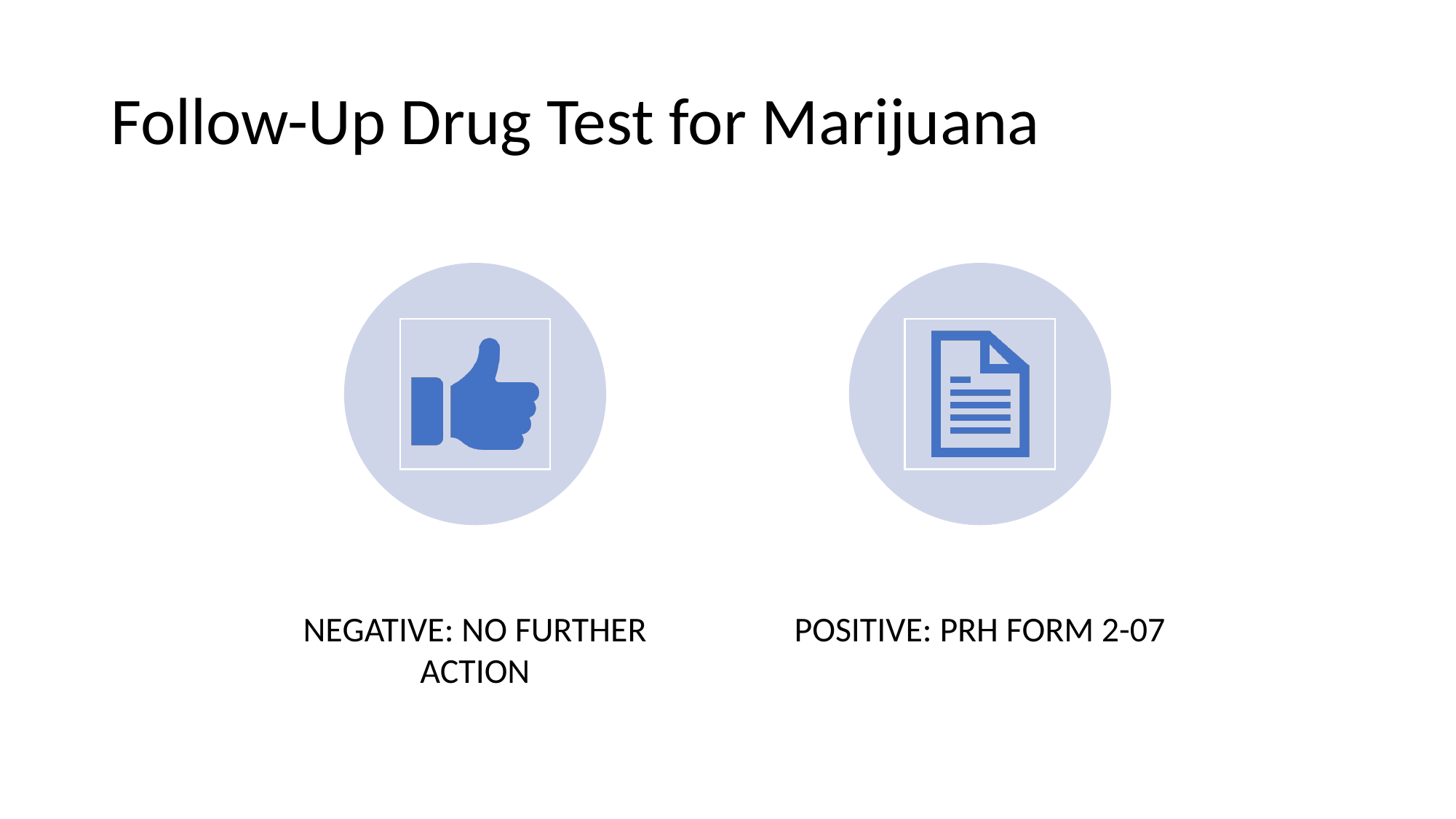

# Follow-Up Drug Test for Marijuana
Negative: No further action
Positive: PRH Form 2-07